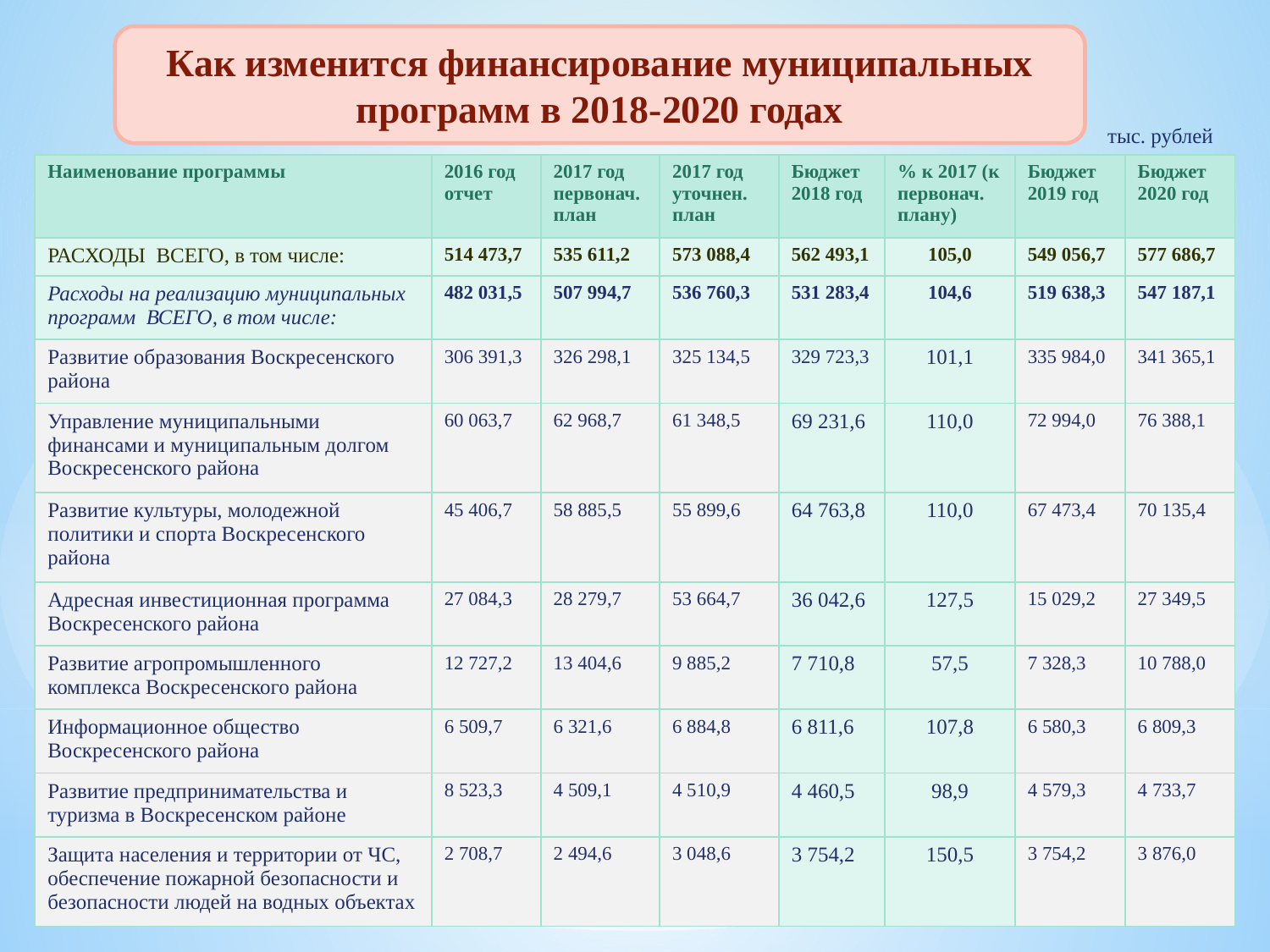

Как изменится финансирование муниципальных программ в 2018-2020 годах
тыс. рублей
| Наименование программы | 2016 год отчет | 2017 год первонач. план | 2017 год уточнен. план | Бюджет 2018 год | % к 2017 (к первонач. плану) | Бюджет 2019 год | Бюджет 2020 год |
| --- | --- | --- | --- | --- | --- | --- | --- |
| РАСХОДЫ ВСЕГО, в том числе: | 514 473,7 | 535 611,2 | 573 088,4 | 562 493,1 | 105,0 | 549 056,7 | 577 686,7 |
| Расходы на реализацию муниципальных программ ВСЕГО, в том числе: | 482 031,5 | 507 994,7 | 536 760,3 | 531 283,4 | 104,6 | 519 638,3 | 547 187,1 |
| Развитие образования Воскресенского района | 306 391,3 | 326 298,1 | 325 134,5 | 329 723,3 | 101,1 | 335 984,0 | 341 365,1 |
| Управление муниципальными финансами и муниципальным долгом Воскресенского района | 60 063,7 | 62 968,7 | 61 348,5 | 69 231,6 | 110,0 | 72 994,0 | 76 388,1 |
| Развитие культуры, молодежной политики и спорта Воскресенского района | 45 406,7 | 58 885,5 | 55 899,6 | 64 763,8 | 110,0 | 67 473,4 | 70 135,4 |
| Адресная инвестиционная программа Воскресенского района | 27 084,3 | 28 279,7 | 53 664,7 | 36 042,6 | 127,5 | 15 029,2 | 27 349,5 |
| Развитие агропромышленного комплекса Воскресенского района | 12 727,2 | 13 404,6 | 9 885,2 | 7 710,8 | 57,5 | 7 328,3 | 10 788,0 |
| Информационное общество Воскресенского района | 6 509,7 | 6 321,6 | 6 884,8 | 6 811,6 | 107,8 | 6 580,3 | 6 809,3 |
| Развитие предпринимательства и туризма в Воскресенском районе | 8 523,3 | 4 509,1 | 4 510,9 | 4 460,5 | 98,9 | 4 579,3 | 4 733,7 |
| Защита населения и территории от ЧС, обеспечение пожарной безопасности и безопасности людей на водных объектах | 2 708,7 | 2 494,6 | 3 048,6 | 3 754,2 | 150,5 | 3 754,2 | 3 876,0 |